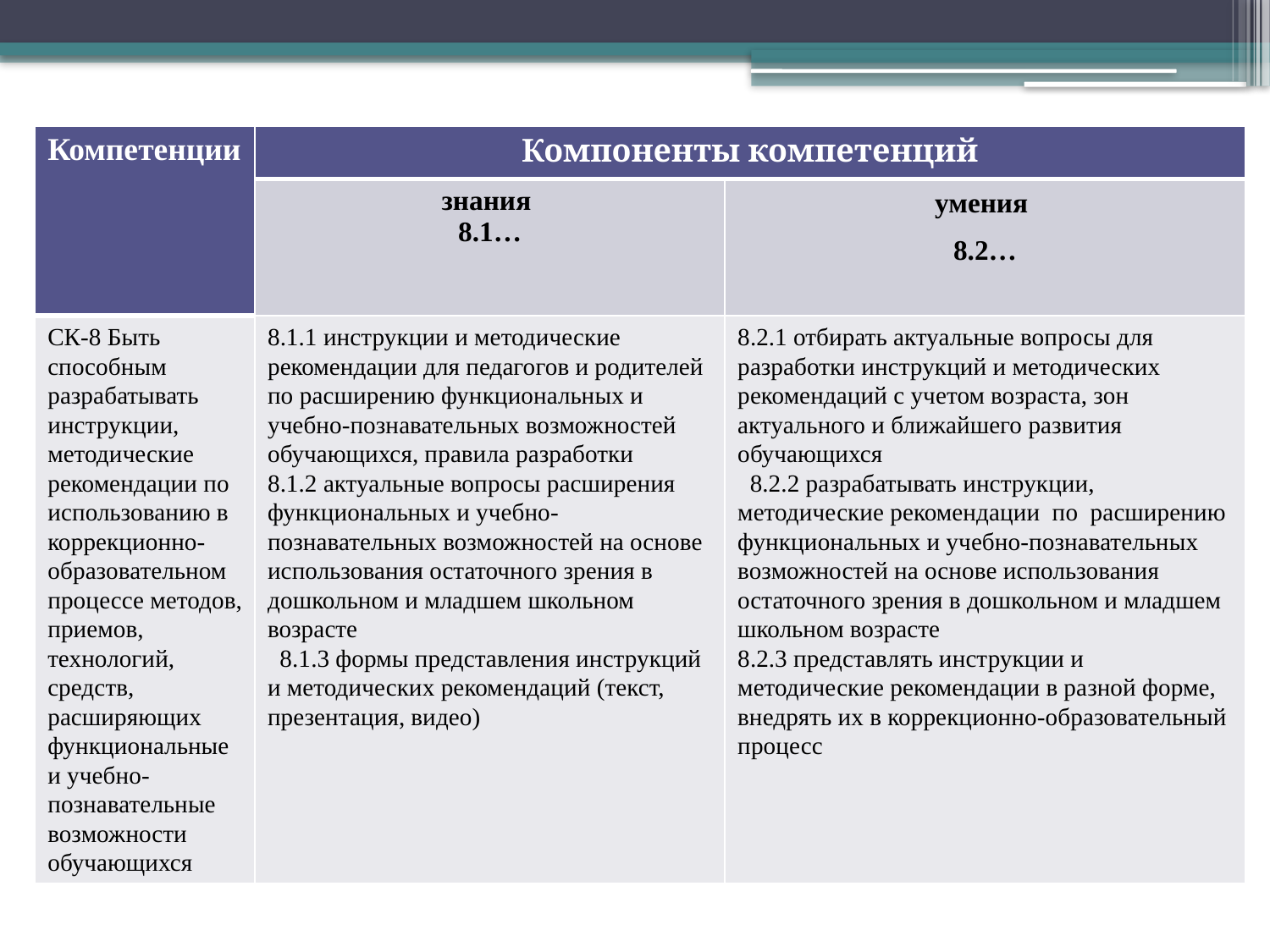

| Компетенции | Компоненты компетенций |  |
| --- | --- | --- |
|  | знания 8.1… | умения 8.2… |
| СК-8 Быть способным разрабатывать инструкции, методические рекомендации по использованию в коррекционно-образовательном процессе методов, приемов, технологий, средств, расширяющих функциональные и учебно-познавательные возможности обучающихся | 8.1.1 инструкции и методические рекомендации для педагогов и родителей по расширению функциональных и учебно-познавательных возможностей обучающихся, правила разработки 8.1.2 актуальные вопросы расширения функциональных и учебно-познавательных возможностей на основе использования остаточного зрения в дошкольном и младшем школьном возрасте 8.1.3 формы представления инструкций и методических рекомендаций (текст, презентация, видео) | 8.2.1 отбирать актуальные вопросы для разработки инструкций и методических рекомендаций с учетом возраста, зон актуального и ближайшего развития обучающихся 8.2.2 разрабатывать инструкции, методические рекомендации по расширению функциональных и учебно-познавательных возможностей на основе использования остаточного зрения в дошкольном и младшем школьном возрасте 8.2.3 представлять инструкции и методические рекомендации в разной форме, внедрять их в коррекционно-образовательный процесс |